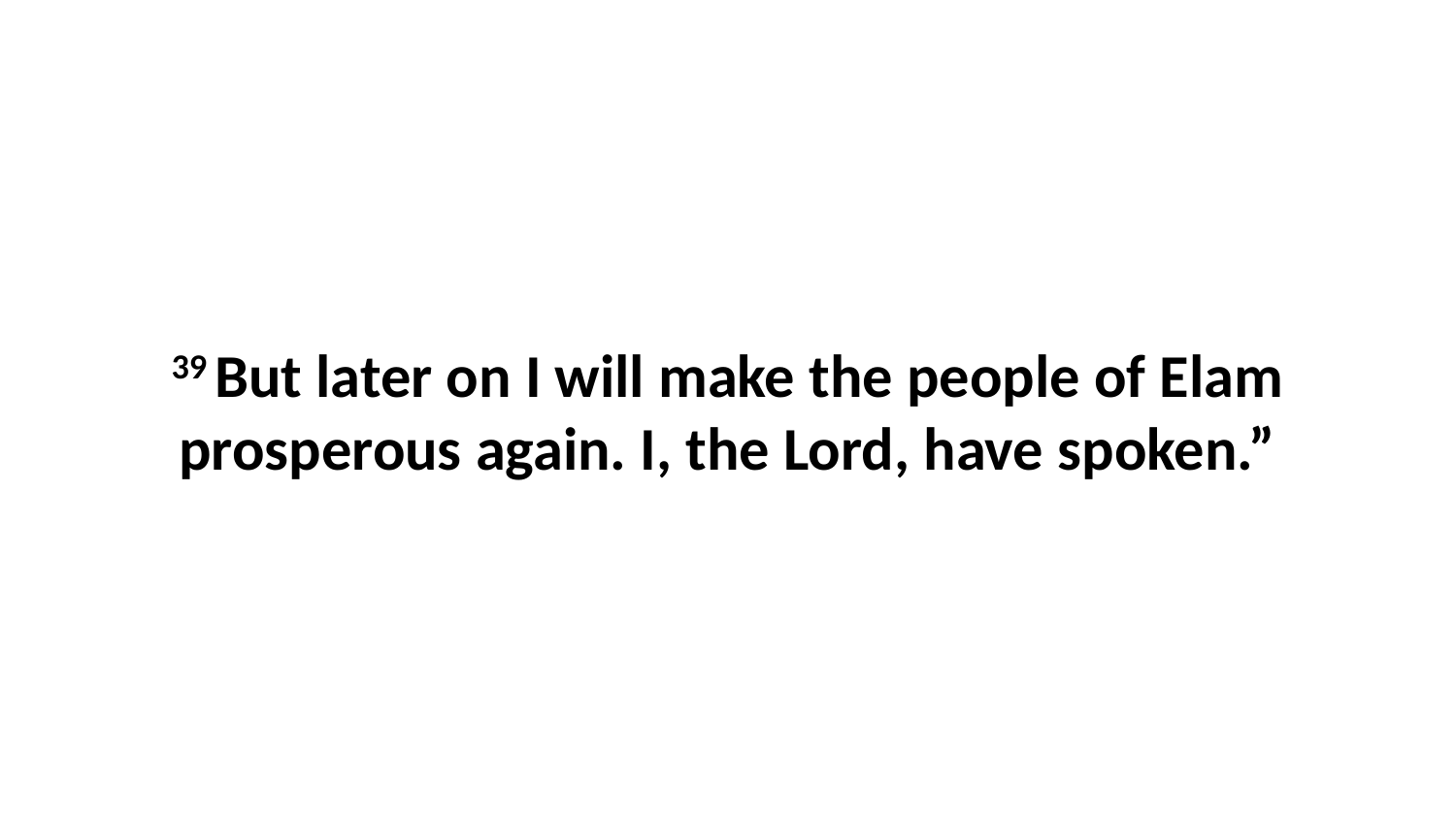

39 But later on I will make the people of Elam prosperous again. I, the Lord, have spoken.”